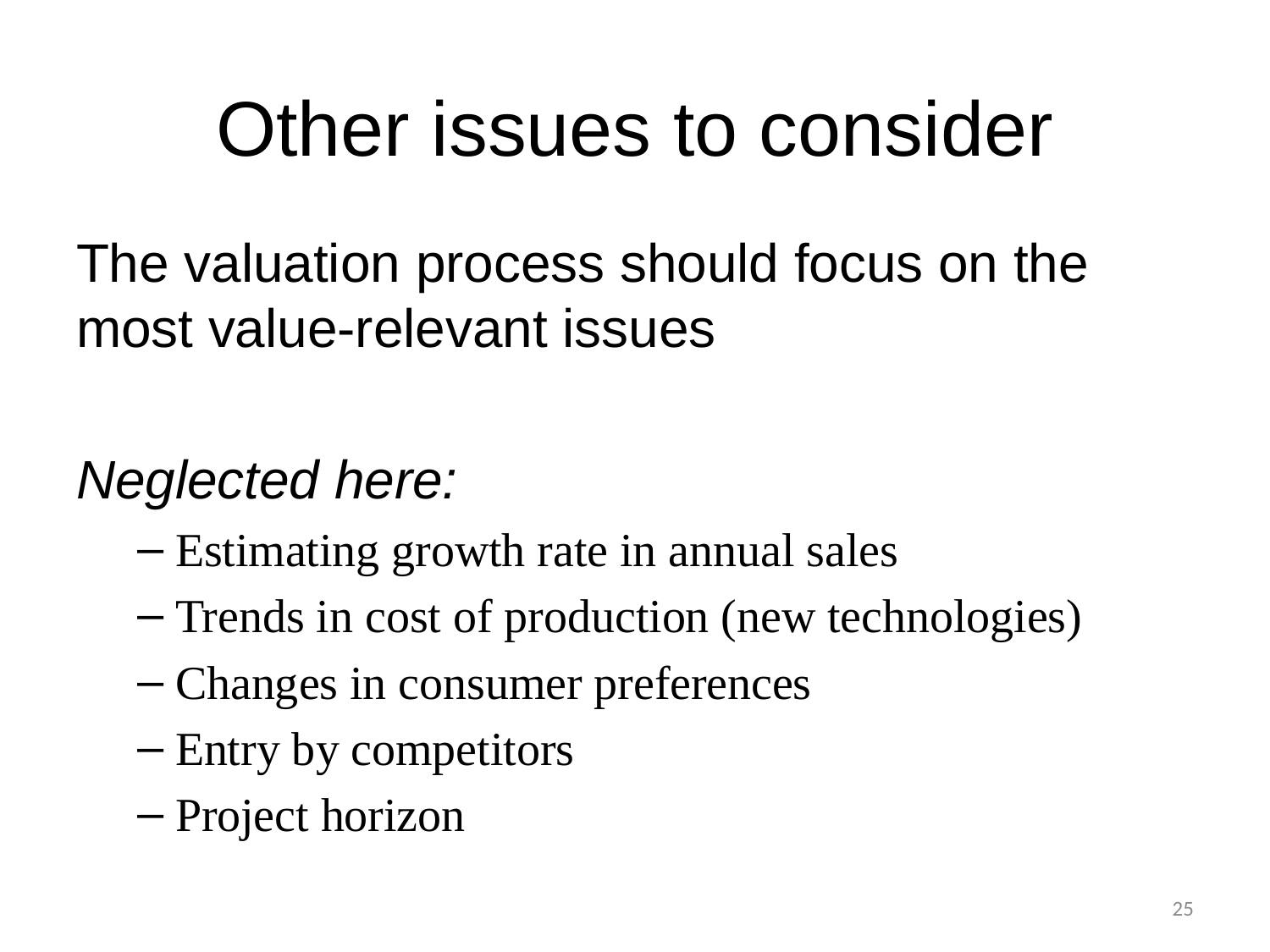

# Other issues to consider
The valuation process should focus on the most value-relevant issues

Neglected here:
Estimating growth rate in annual sales
Trends in cost of production (new technologies)
Changes in consumer preferences
Entry by competitors
Project horizon

25